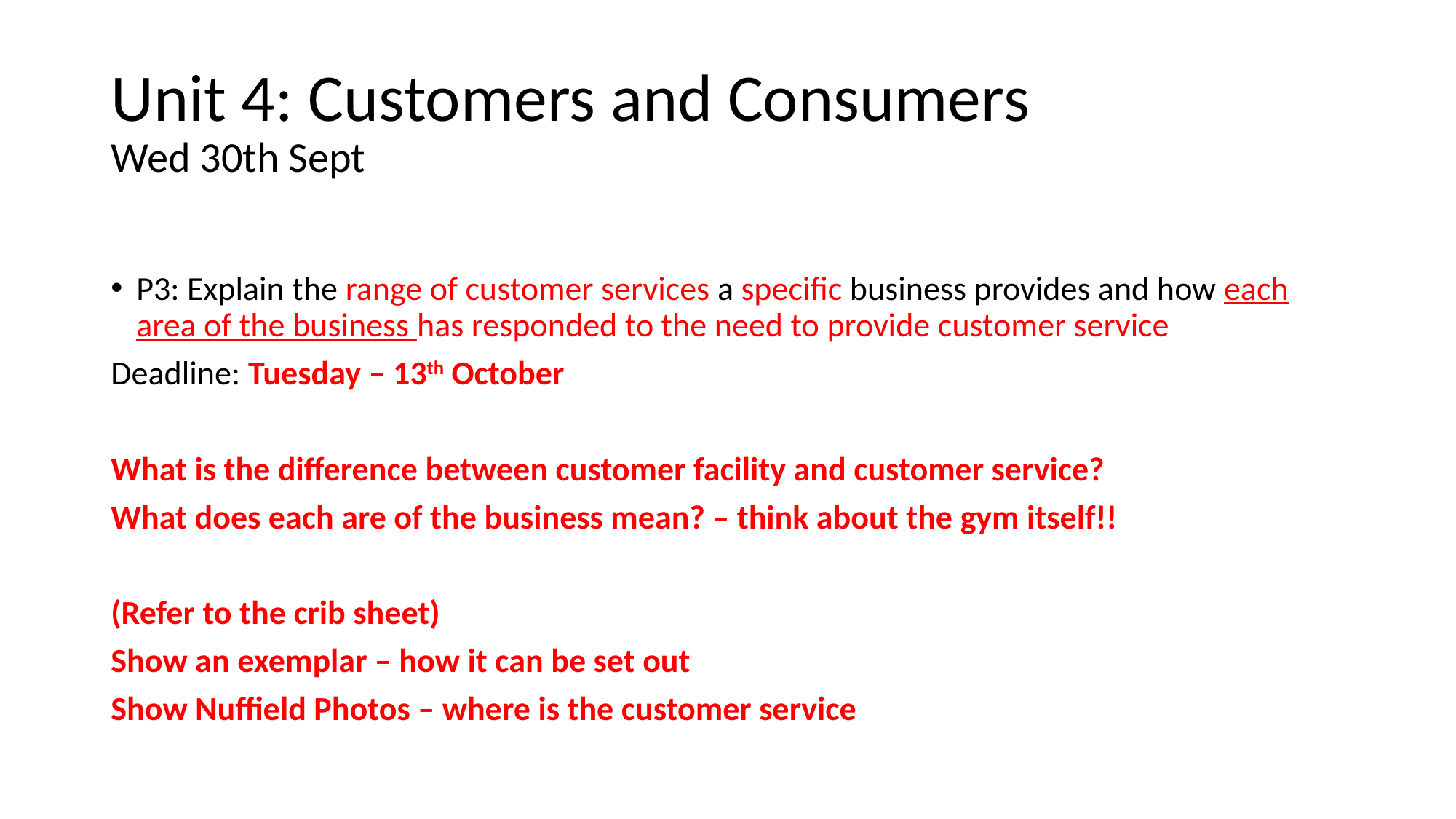

# Unit 4: Customers and Consumers Wed 30th Sept

P3: Explain the range of customer services a specific business provides and how each area of the business has responded to the need to provide customer service
Deadline: Tuesday – 13th October

What is the difference between customer facility and customer service?
What does each are of the business mean? – think about the gym itself!!

(Refer to the crib sheet)
Show an exemplar – how it can be set out
Show Nuffield Photos – where is the customer service